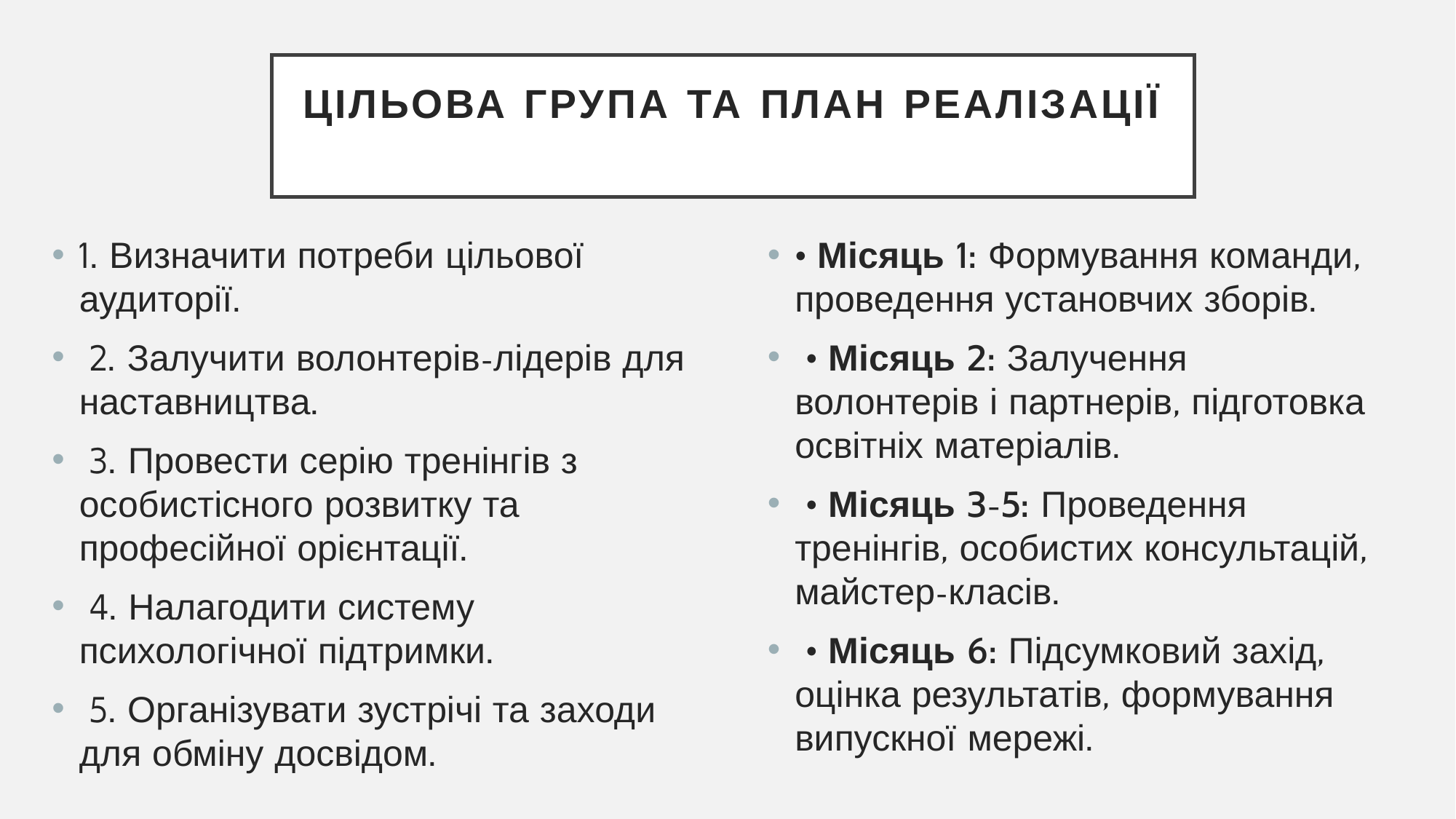

# Цільова група ТА План реалізації
1. Визначити потреби цільової аудиторії.
 2. Залучити волонтерів-лідерів для наставництва.
 3. Провести серію тренінгів з особистісного розвитку та професійної орієнтації.
 4. Налагодити систему психологічної підтримки.
 5. Організувати зустрічі та заходи для обміну досвідом.
• Місяць 1: Формування команди, проведення установчих зборів.
 • Місяць 2: Залучення волонтерів і партнерів, підготовка освітніх матеріалів.
 • Місяць 3-5: Проведення тренінгів, особистих консультацій, майстер-класів.
 • Місяць 6: Підсумковий захід, оцінка результатів, формування випускної мережі.